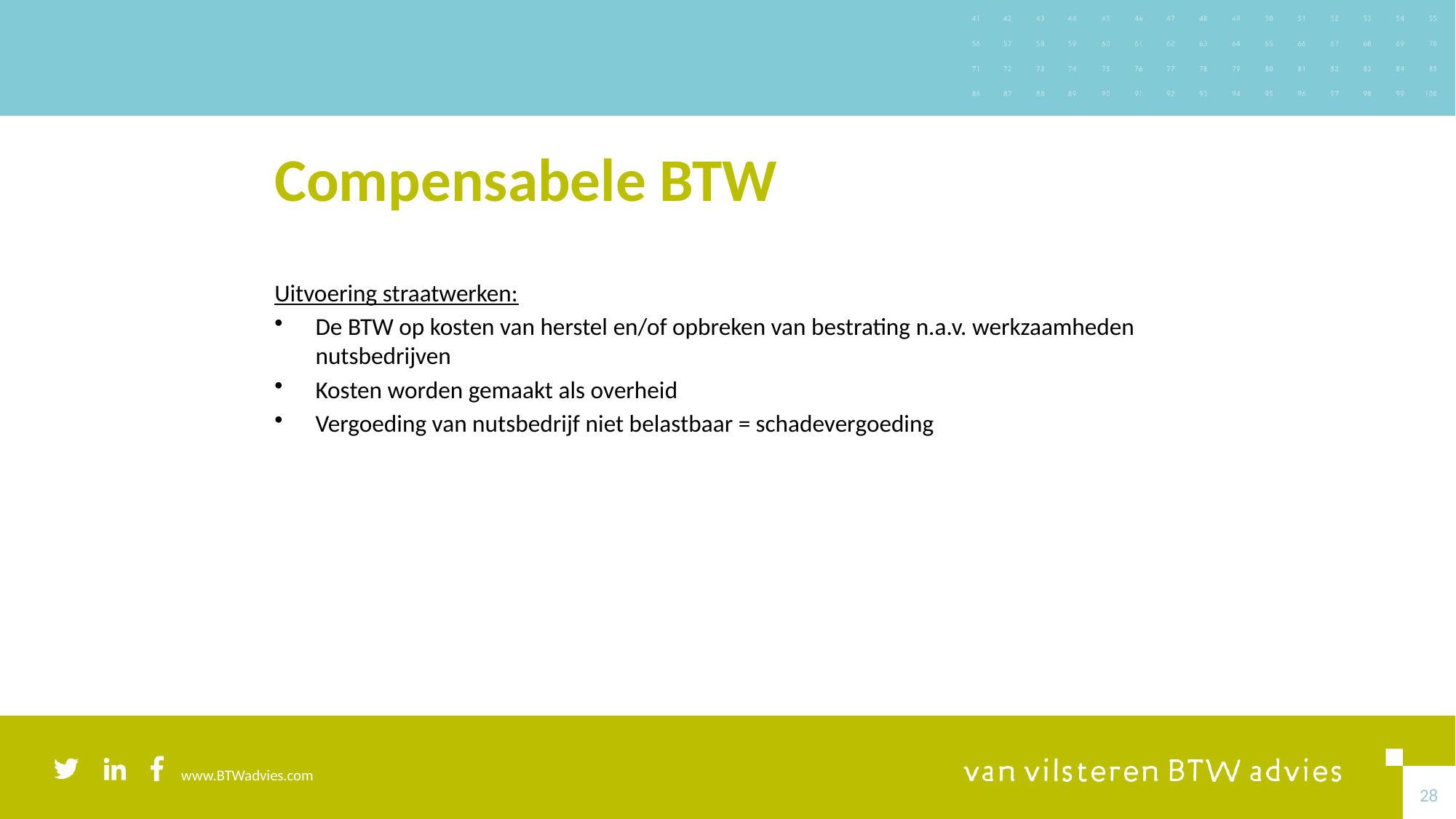

# Compensabele BTW
Uitvoering straatwerken:
De BTW op kosten van herstel en/of opbreken van bestrating n.a.v. werkzaamheden nutsbedrijven
Kosten worden gemaakt als overheid
Vergoeding van nutsbedrijf niet belastbaar = schadevergoeding